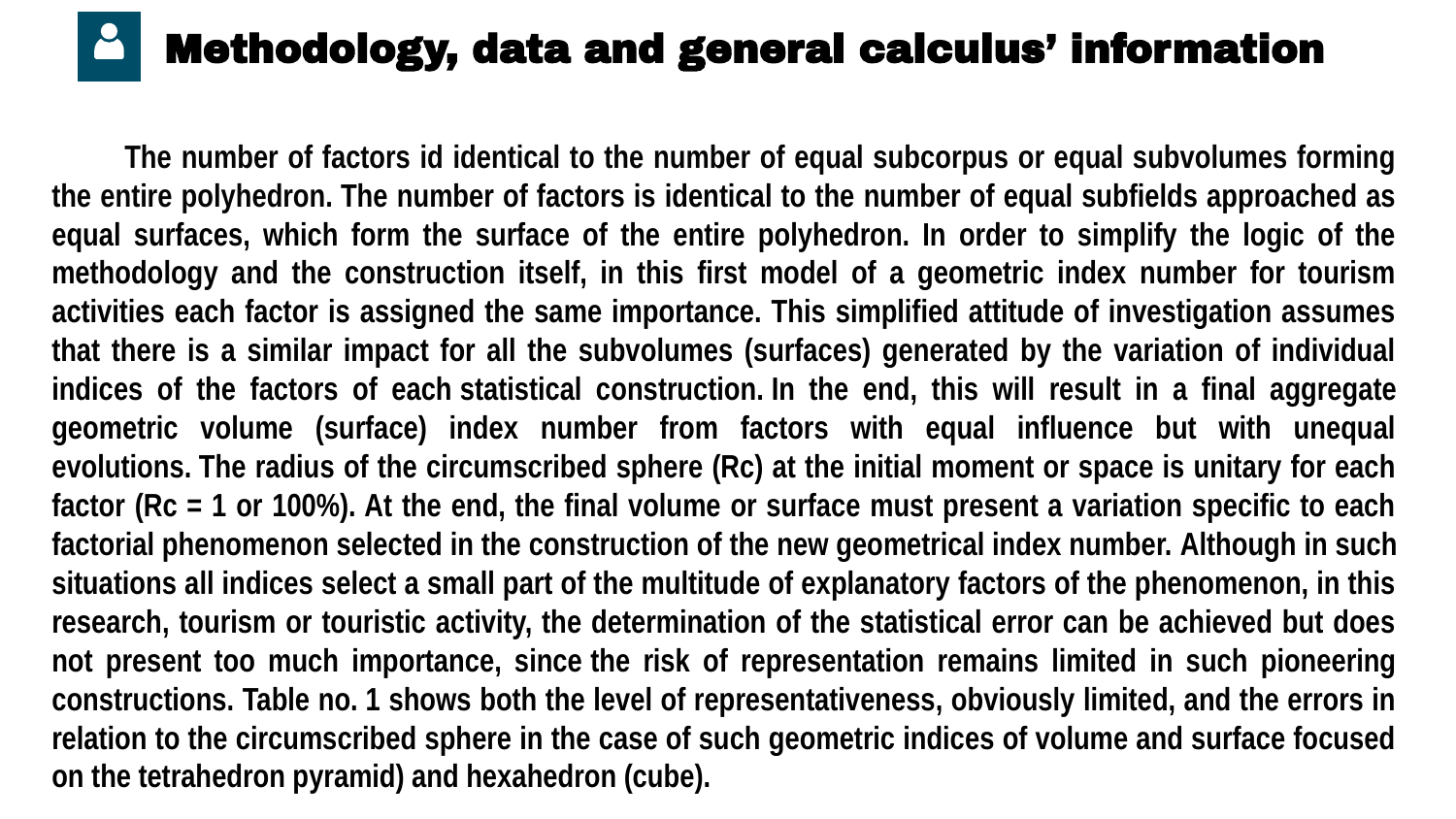

# Methodology, data and general calculus’ information

The number of factors id identical to the number of equal subcorpus or equal subvolumes forming the entire polyhedron. The number of factors is identical to the number of equal subfields approached as equal surfaces, which form the surface of the entire polyhedron. In order to simplify the logic of the methodology and the construction itself, in this first model of a geometric index number for tourism activities each factor is assigned the same importance. This simplified attitude of investigation assumes that there is a similar impact for all the subvolumes (surfaces) generated by the variation of individual indices of the factors of each statistical construction. In the end, this will result in a final aggregate geometric volume (surface) index number from factors with equal influence but with unequal evolutions. The radius of the circumscribed sphere (Rc) at the initial moment or space is unitary for each factor (Rc = 1 or 100%). At the end, the final volume or surface must present a variation specific to each factorial phenomenon selected in the construction of the new geometrical index number. Although in such situations all indices select a small part of the multitude of explanatory factors of the phenomenon, in this research, tourism or touristic activity, the determination of the statistical error can be achieved but does not present too much importance, since the risk of representation remains limited in such pioneering constructions. Table no. 1 shows both the level of representativeness, obviously limited, and the errors in relation to the circumscribed sphere in the case of such geometric indices of volume and surface focused on the tetrahedron pyramid) and hexahedron (cube).